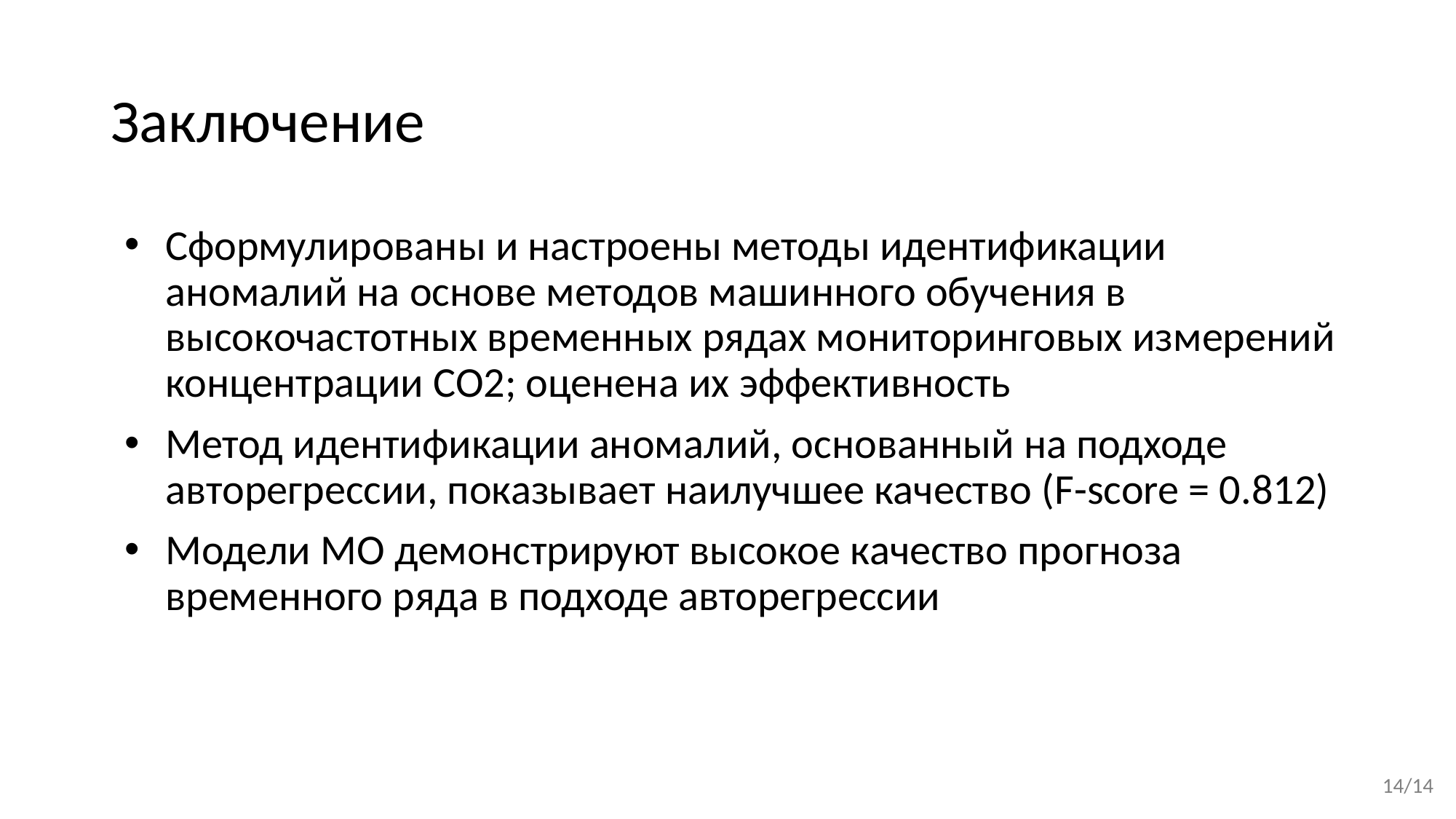

# Заключение
Сформулированы и настроены методы идентификации аномалий на основе методов машинного обучения в высокочастотных временных рядах мониторинговых измерений концентрации CO2; оценена их эффективность
Метод идентификации аномалий, основанный на подходе авторегрессии, показывает наилучшее качество (F-score = 0.812)
Модели МО демонстрируют высокое качество прогноза временного ряда в подходе авторегрессии
14/14